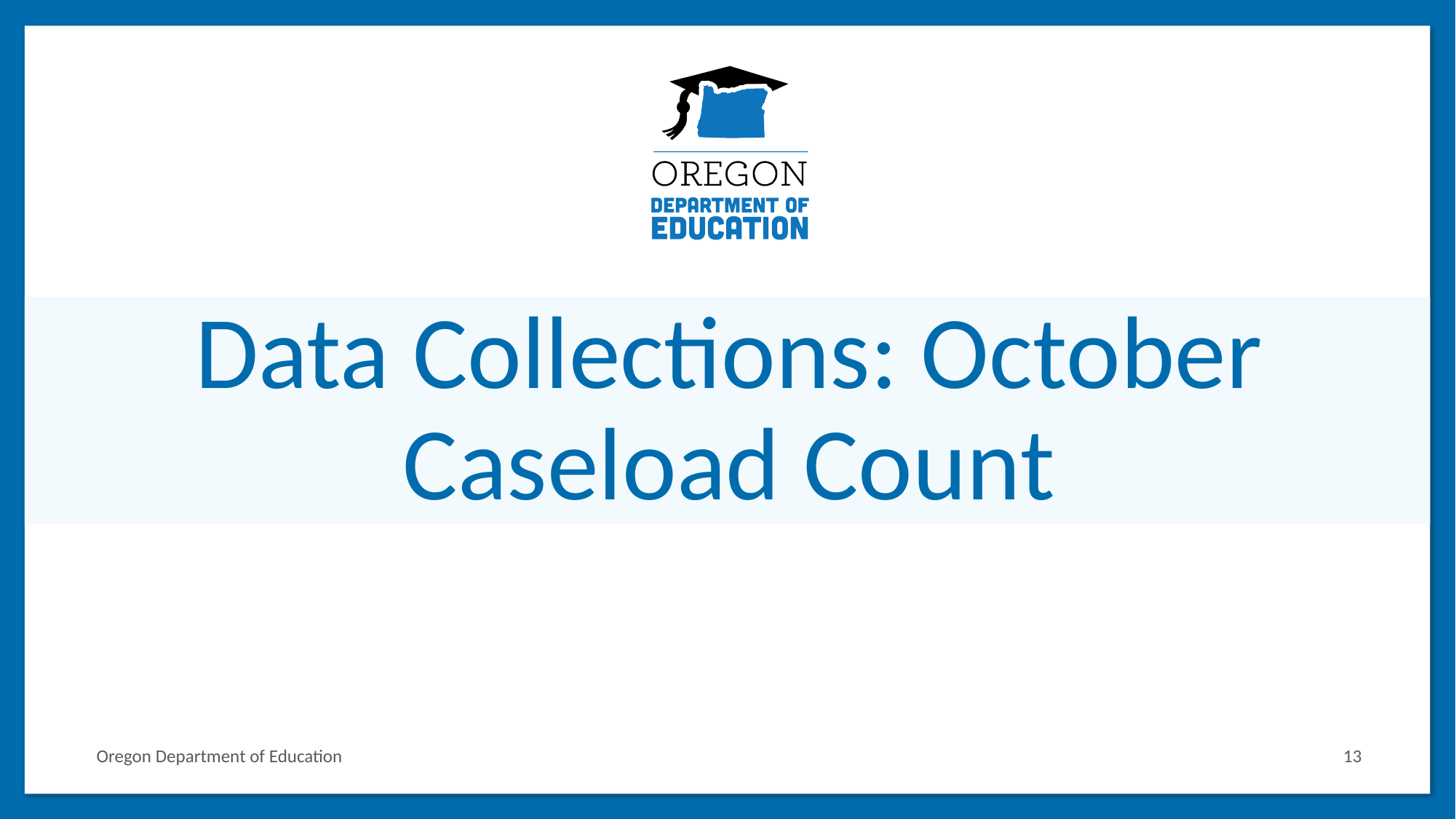

# Data Collections: October Caseload Count
Oregon Department of Education
13